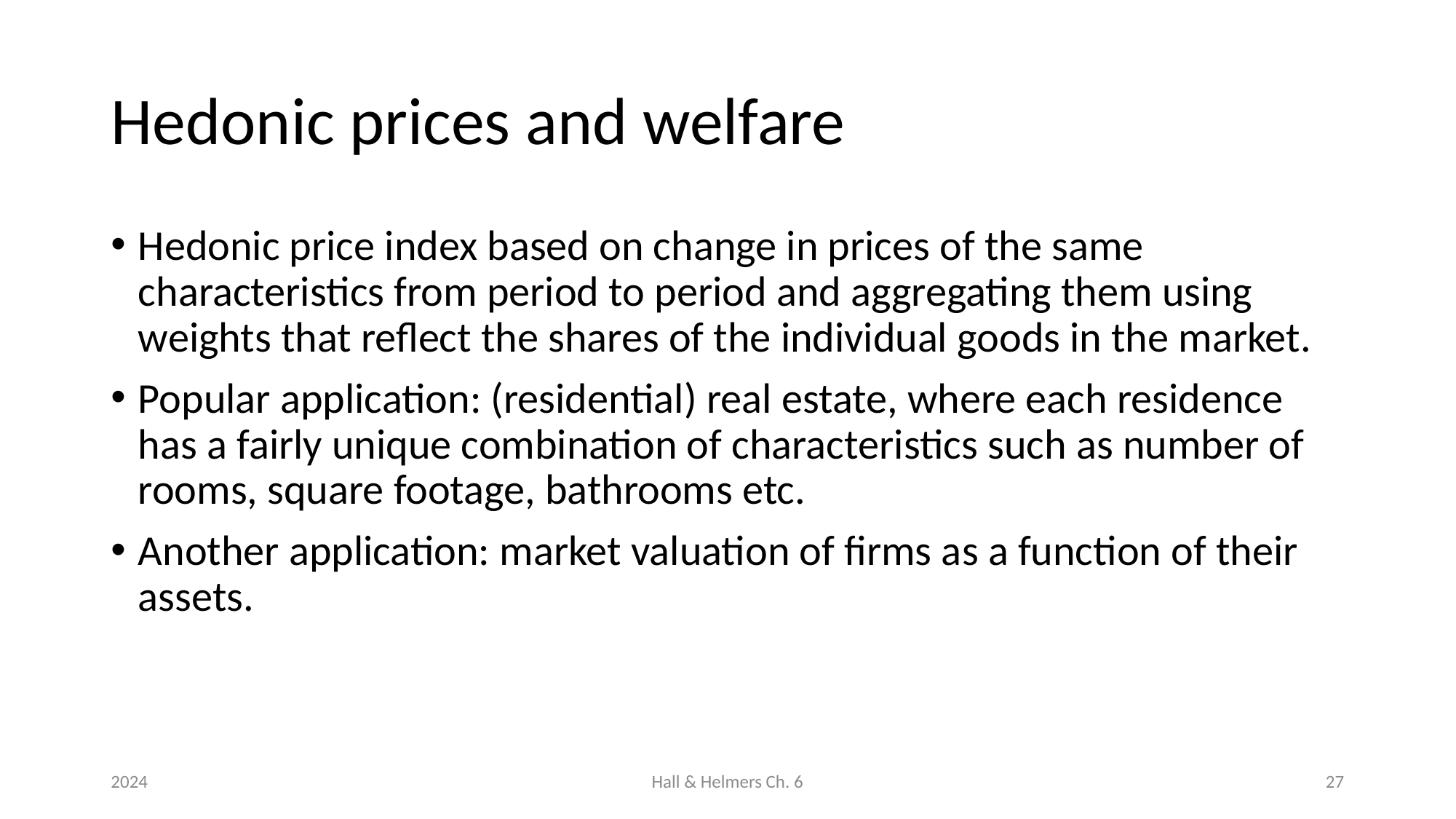

# Hedonic prices and welfare
Hedonic price index based on change in prices of the same characteristics from period to period and aggregating them using weights that reflect the shares of the individual goods in the market.
Popular application: (residential) real estate, where each residence has a fairly unique combination of characteristics such as number of rooms, square footage, bathrooms etc.
Another application: market valuation of firms as a function of their assets.
2024
Hall & Helmers Ch. 6
27